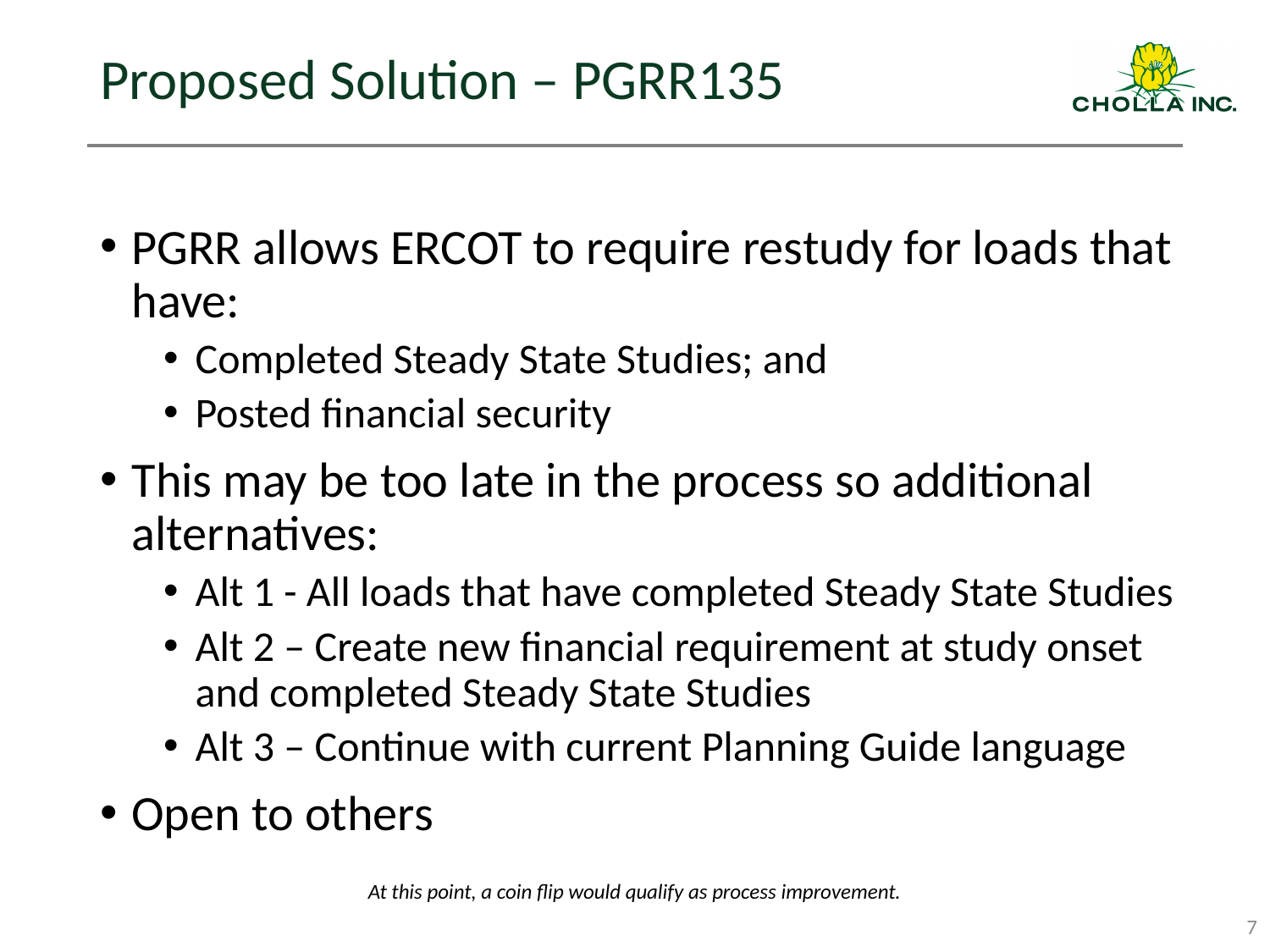

# Proposed Solution – PGRR135
PGRR allows ERCOT to require restudy for loads that have:
Completed Steady State Studies; and
Posted financial security
This may be too late in the process so additional alternatives:
Alt 1 - All loads that have completed Steady State Studies
Alt 2 – Create new financial requirement at study onset and completed Steady State Studies
Alt 3 – Continue with current Planning Guide language
Open to others

At this point, a coin flip would qualify as process improvement.
7